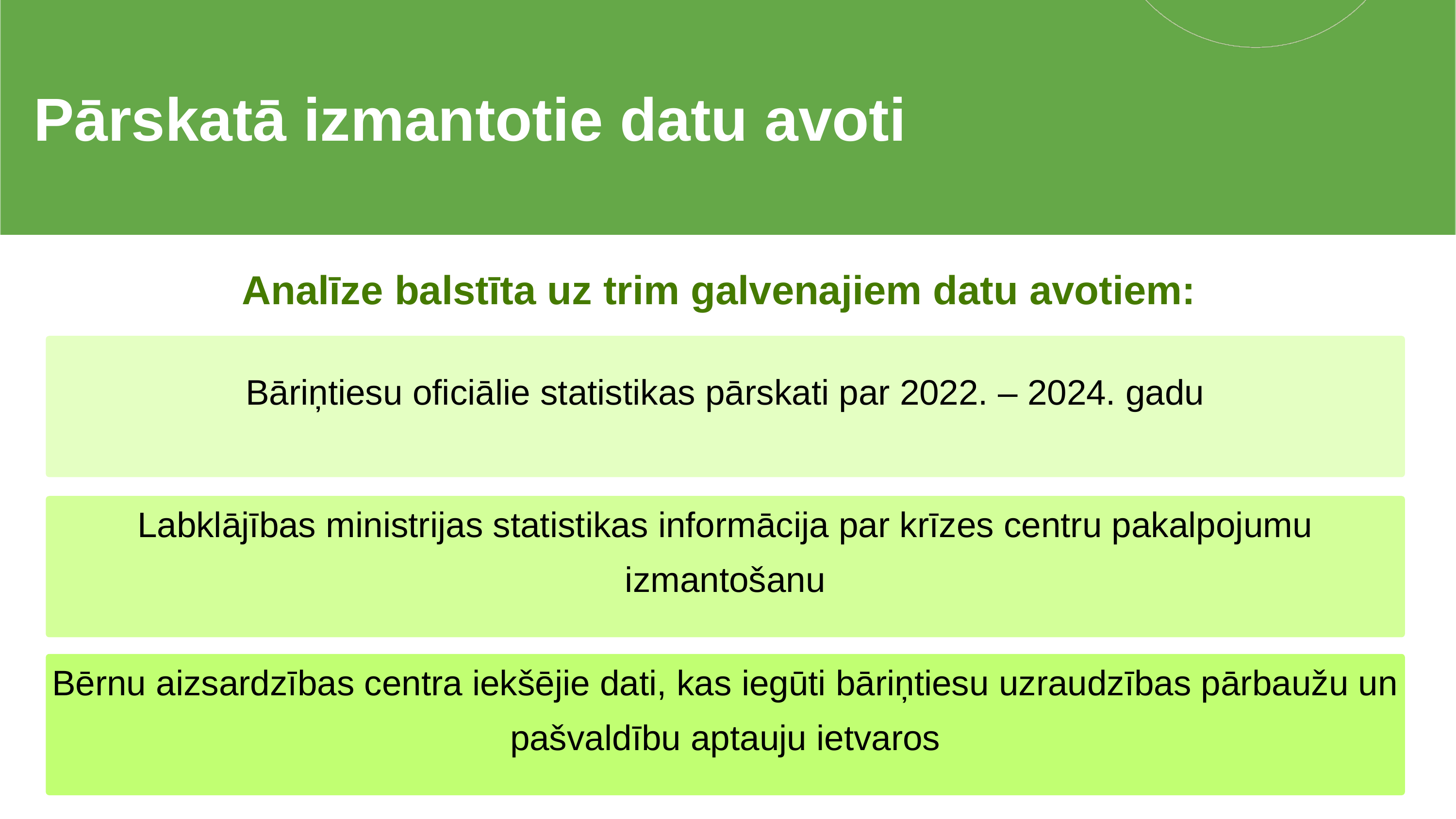

Pārskatā izmantotie datu avoti

Analīze balstīta uz trim galvenajiem datu avotiem:

Bāriņtiesu oficiālie statistikas pārskati par 2022. – 2024. gadu

Labklājības ministrijas statistikas informācija par krīzes centru pakalpojumu izmantošanu

Bērnu aizsardzības centra iekšējie dati, kas iegūti bāriņtiesu uzraudzības pārbaužu un pašvaldību aptauju ietvaros